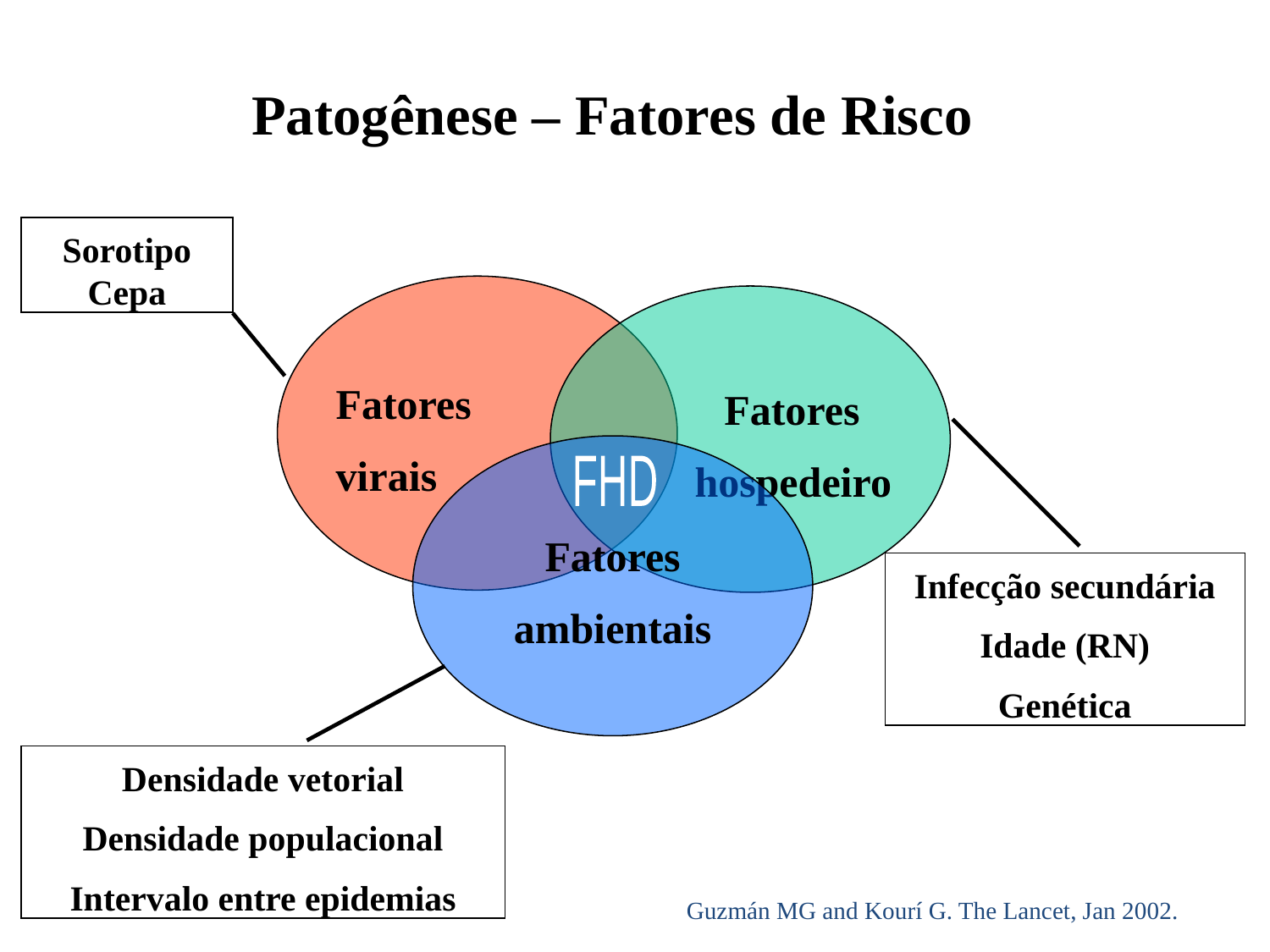

Patogênese – Fatores de Risco
Sorotipo Cepa
Fatores
virais
Fatores
hospedeiro

Fatores
ambientais
FHD
Infecção secundária
Idade (RN)
Genética

Densidade vetorial
Densidade populacional
Intervalo entre epidemias
Guzmán MG and Kourí G. The Lancet, Jan 2002.